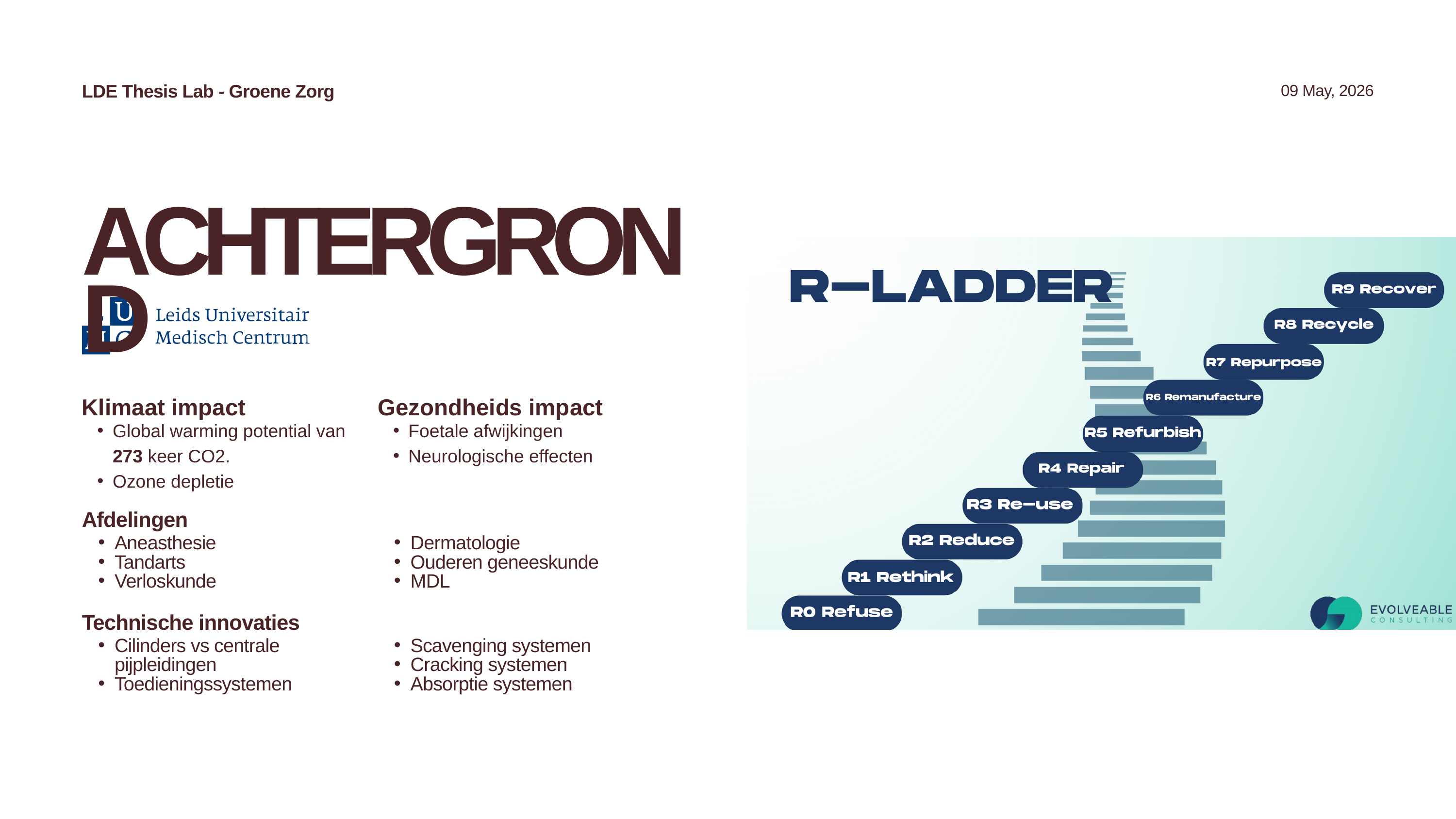

LDE Thesis Lab - Groene Zorg
09 May, 2026
ACHTERGROND

Klimaat impact
Gezondheids impact
Global warming potential van 273 keer CO2.
Ozone depletie
Foetale afwijkingen
Neurologische effecten
Afdelingen
Aneasthesie
Tandarts
Verloskunde
Dermatologie
Ouderen geneeskunde
MDL
Technische innovaties
Cilinders vs centrale pijpleidingen
Toedieningssystemen
Scavenging systemen
Cracking systemen
Absorptie systemen